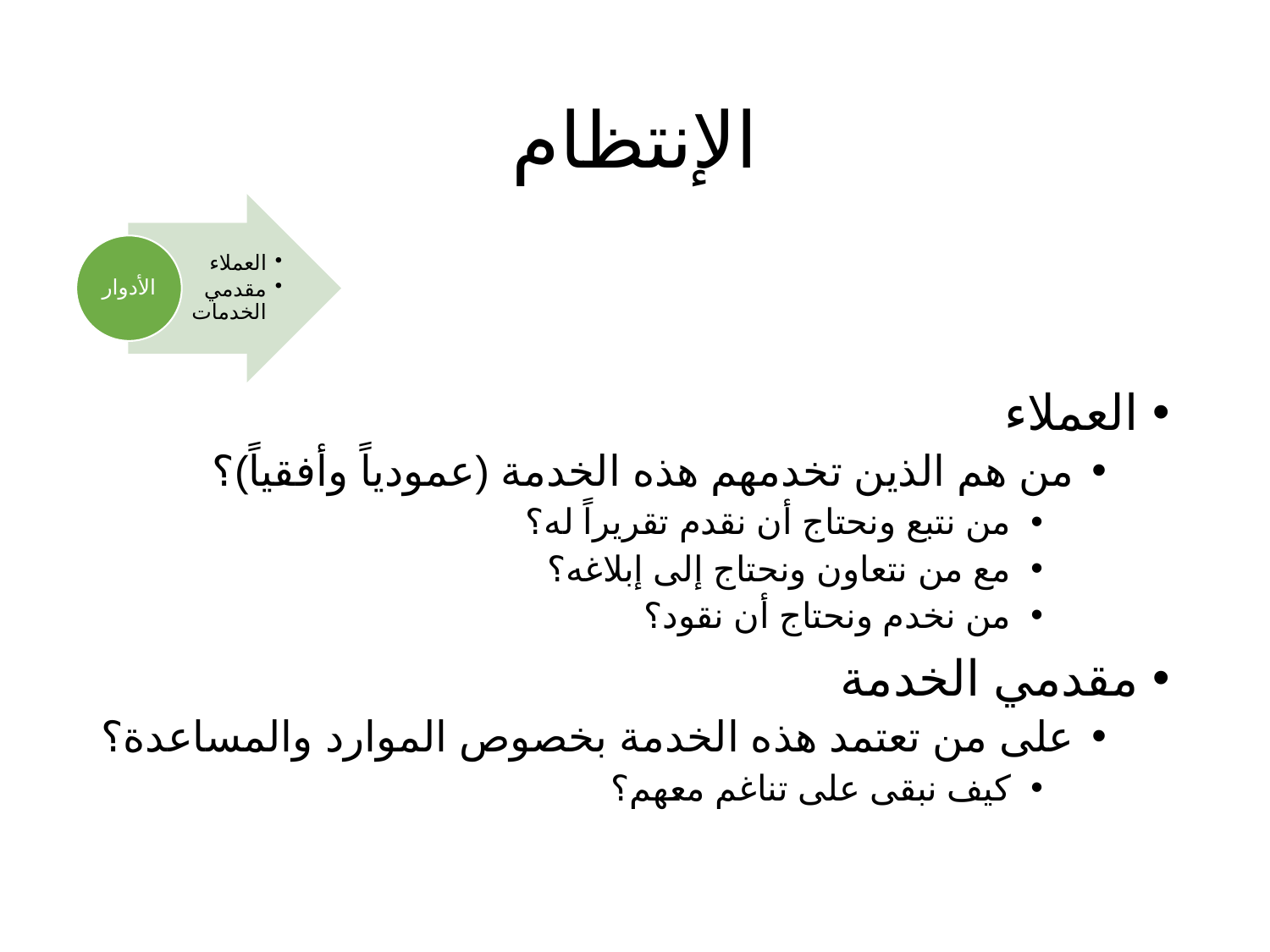

# الإنتظام

العملاء
مقدمي الخدمات

الأدوار
العملاء
من هم الذين تخدمهم هذه الخدمة (عمودياً وأفقياً)؟
من نتبع ونحتاج أن نقدم تقريراً له؟
مع من نتعاون ونحتاج إلى إبلاغه؟
من نخدم ونحتاج أن نقود؟
مقدمي الخدمة
على من تعتمد هذه الخدمة بخصوص الموارد والمساعدة؟
كيف نبقى على تناغم معهم؟